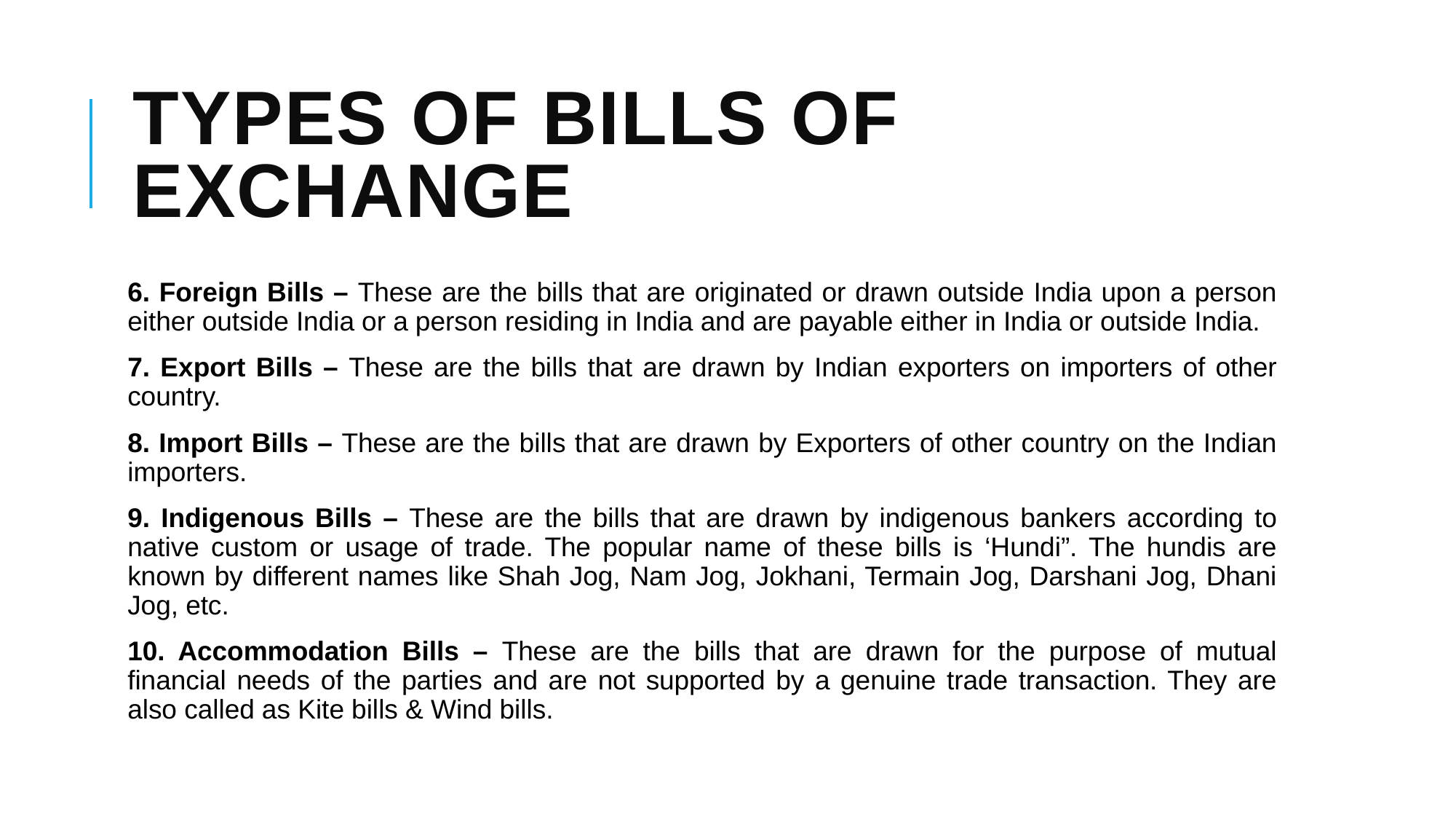

# Types of Bills of Exchange
6. Foreign Bills – These are the bills that are originated or drawn outside India upon a person either outside India or a person residing in India and are payable either in India or outside India.
7. Export Bills – These are the bills that are drawn by Indian exporters on importers of other country.
8. Import Bills – These are the bills that are drawn by Exporters of other country on the Indian importers.
9. Indigenous Bills – These are the bills that are drawn by indigenous bankers according to native custom or usage of trade. The popular name of these bills is ‘Hundi”. The hundis are known by different names like Shah Jog, Nam Jog, Jokhani, Termain Jog, Darshani Jog, Dhani Jog, etc.
10. Accommodation Bills – These are the bills that are drawn for the purpose of mutual financial needs of the parties and are not supported by a genuine trade transaction. They are also called as Kite bills & Wind bills.